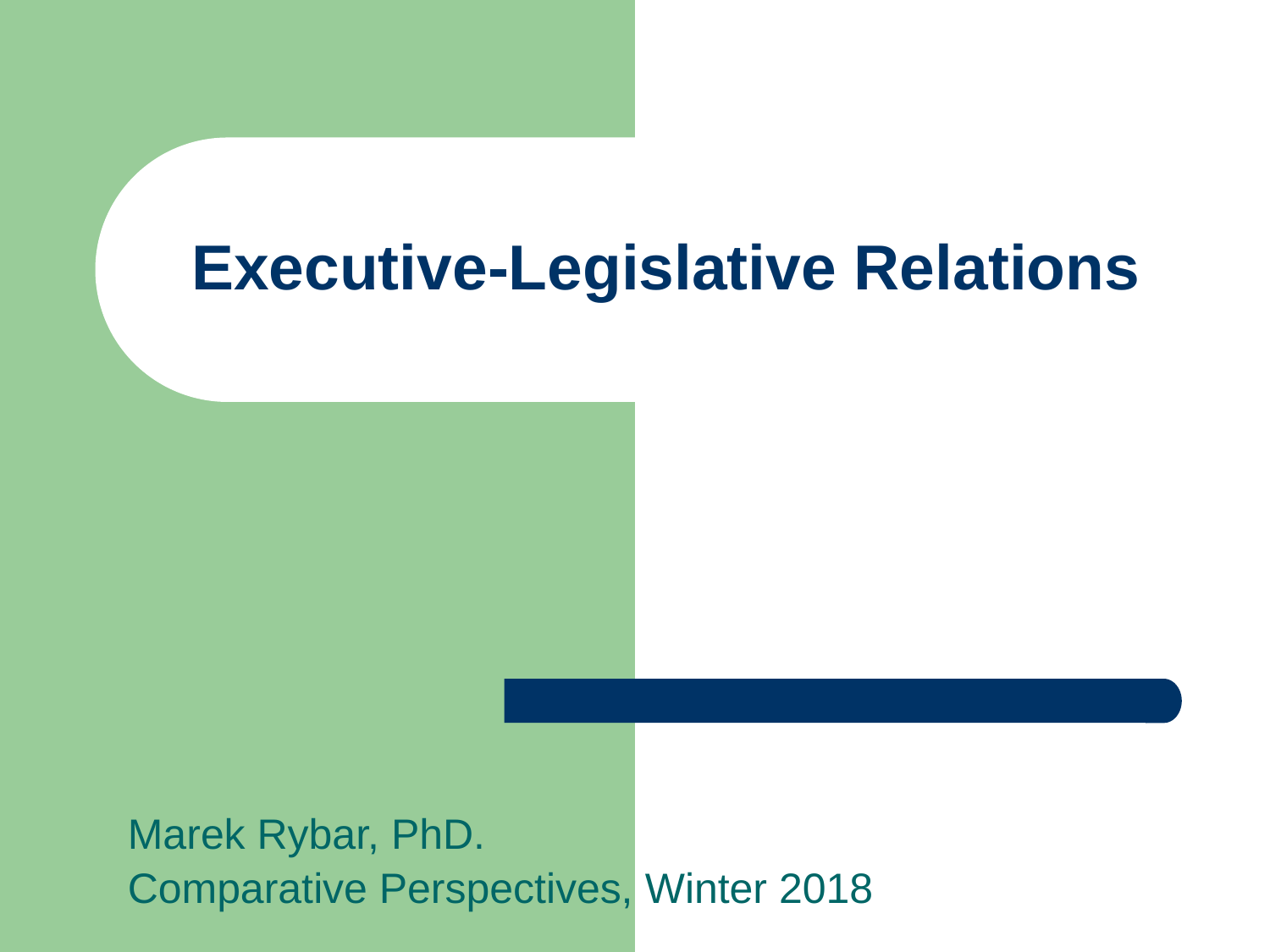

# Executive-Legislative Relations
Marek Rybar, PhD.
Comparative Perspectives, Winter 2018